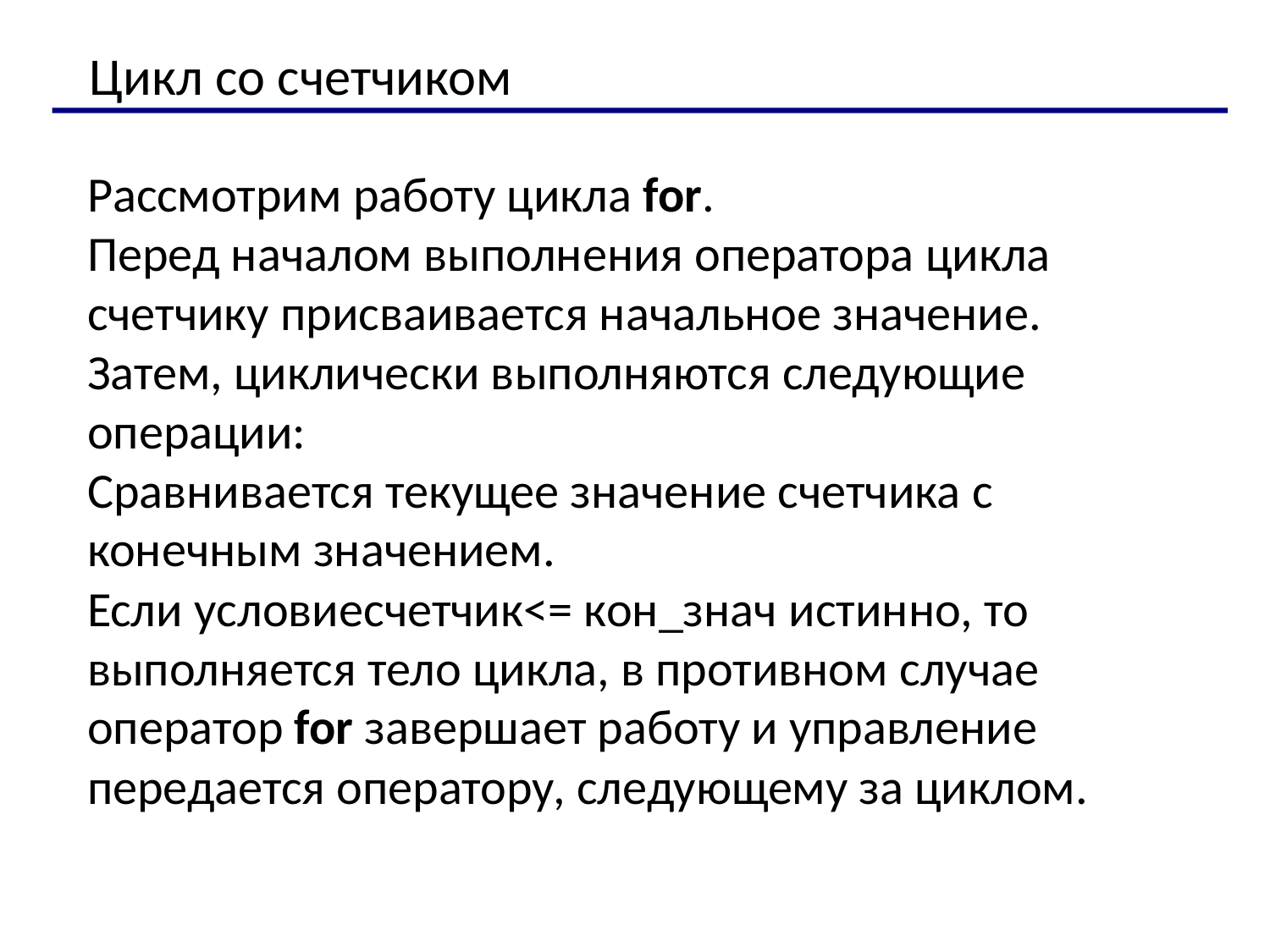

Цикл со счетчиком

Рассмотрим работу цикла for.
Перед началом выполнения оператора цикла счетчику присваивается начальное значение. Затем, циклически выполняются следующие операции:
Сравнивается текущее значение счетчика с конечным значением.
Если условиесчетчик<= кон_знач истинно, то выполняется тело цикла, в противном случае оператор for завершает работу и управление передается оператору, следующему за циклом.